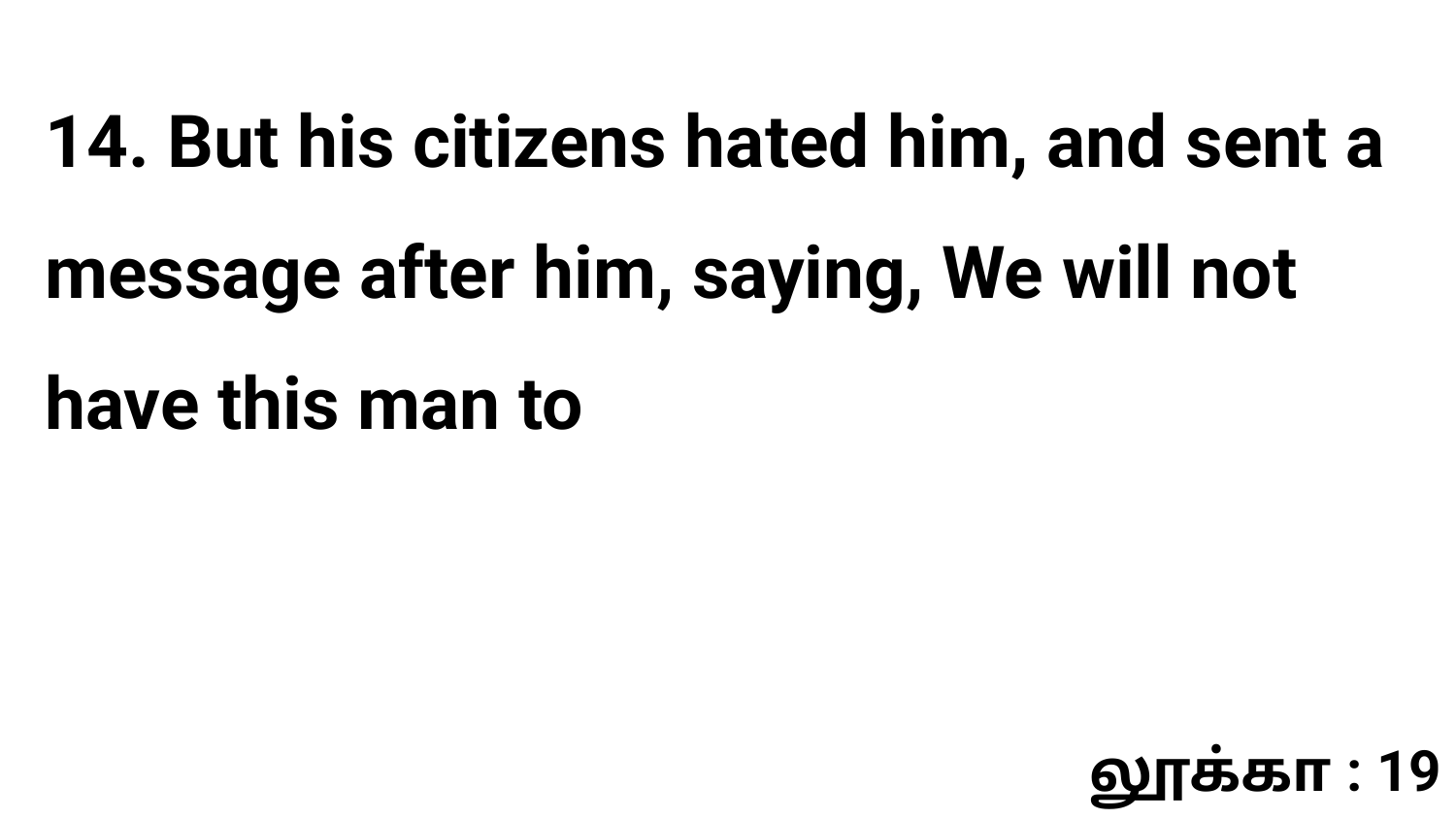

14. But his citizens hated him, and sent a message after him, saying, We will not have this man to
லூக்கா : 19